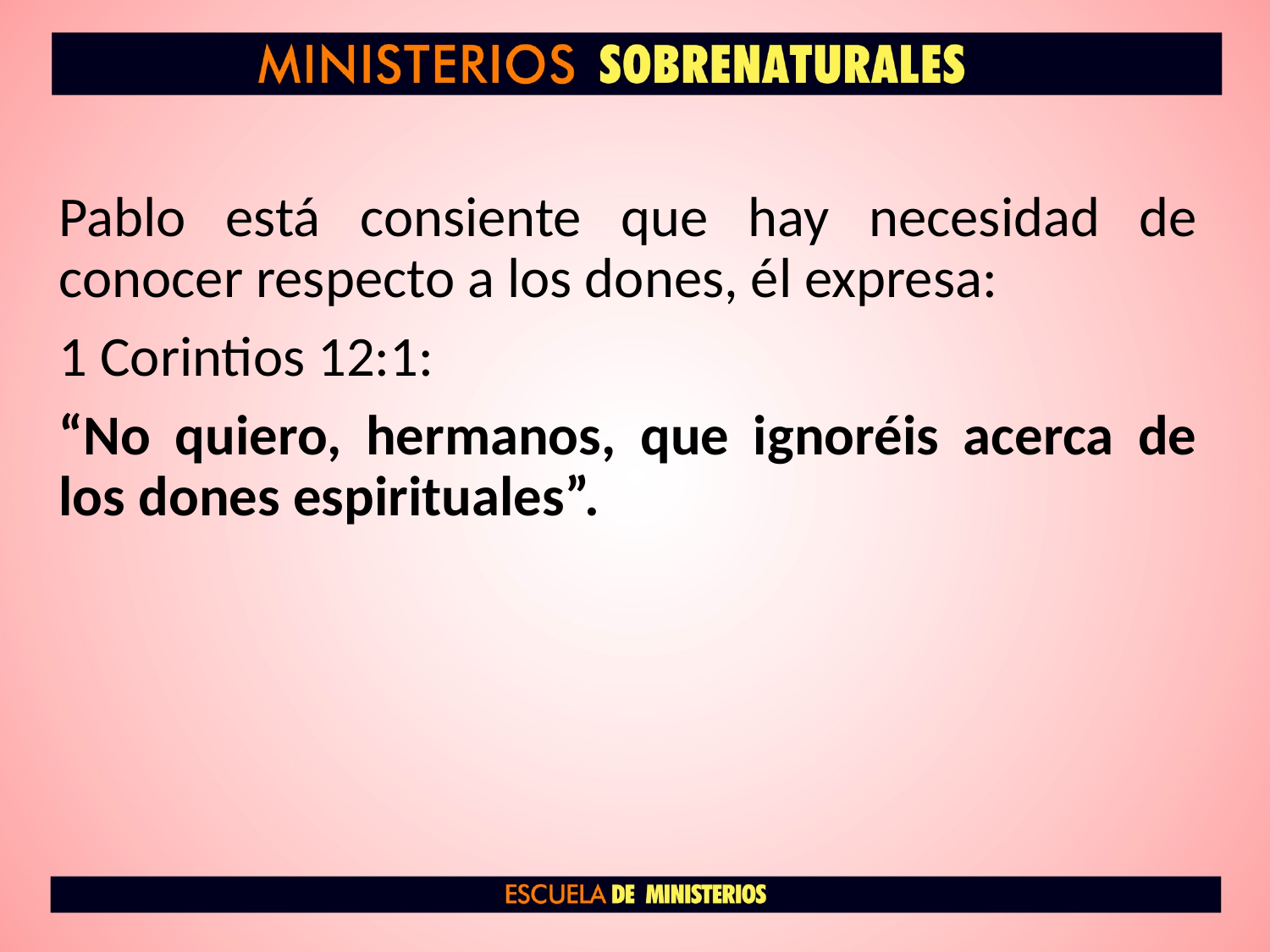

Pablo está consiente que hay necesidad de conocer respecto a los dones, él expresa:
1 Corintios 12:1:
“No quiero, hermanos, que ignoréis acerca de los dones espirituales”.